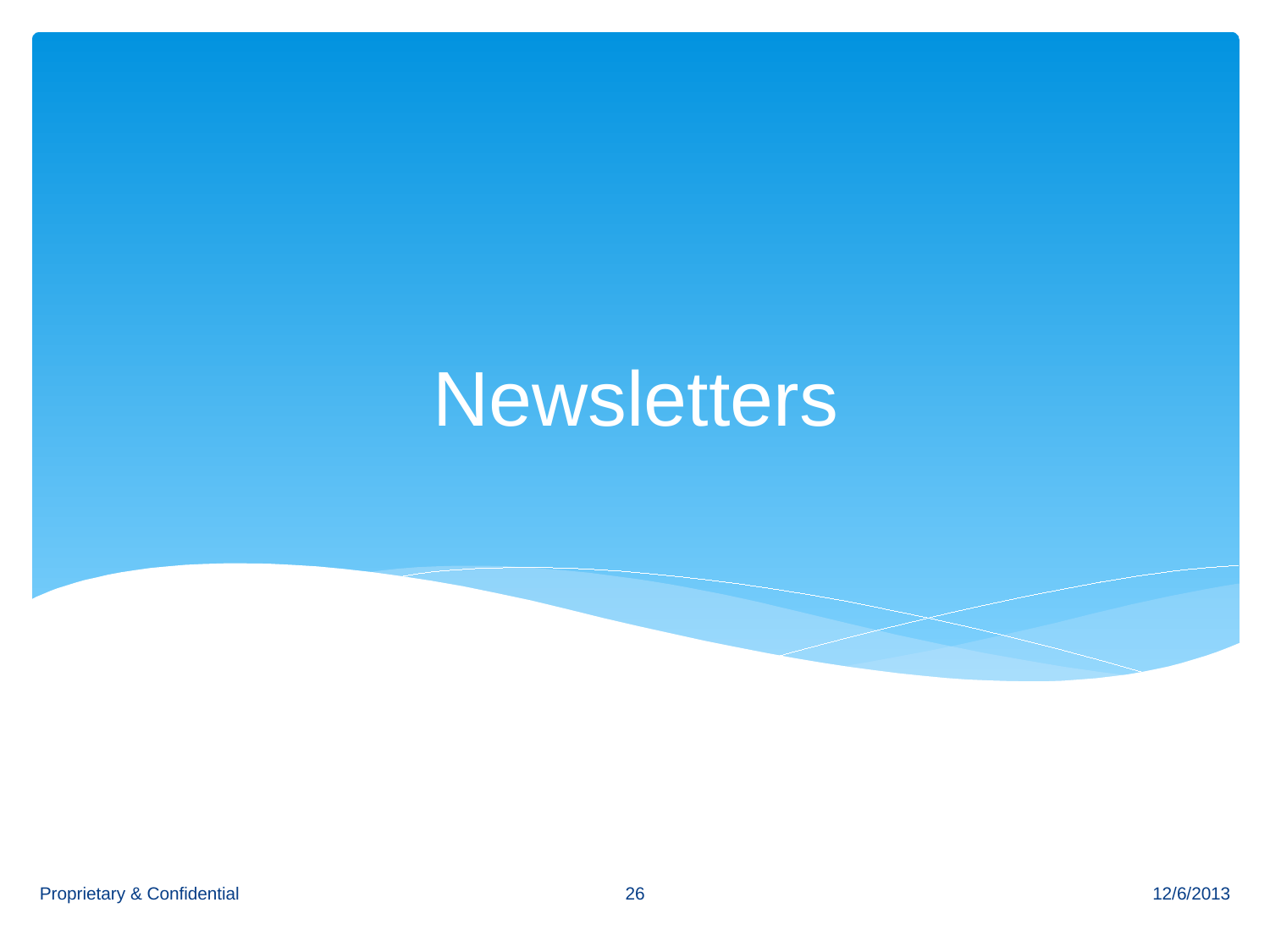

# Newsletters
26
Proprietary & Confidential
12/6/2013